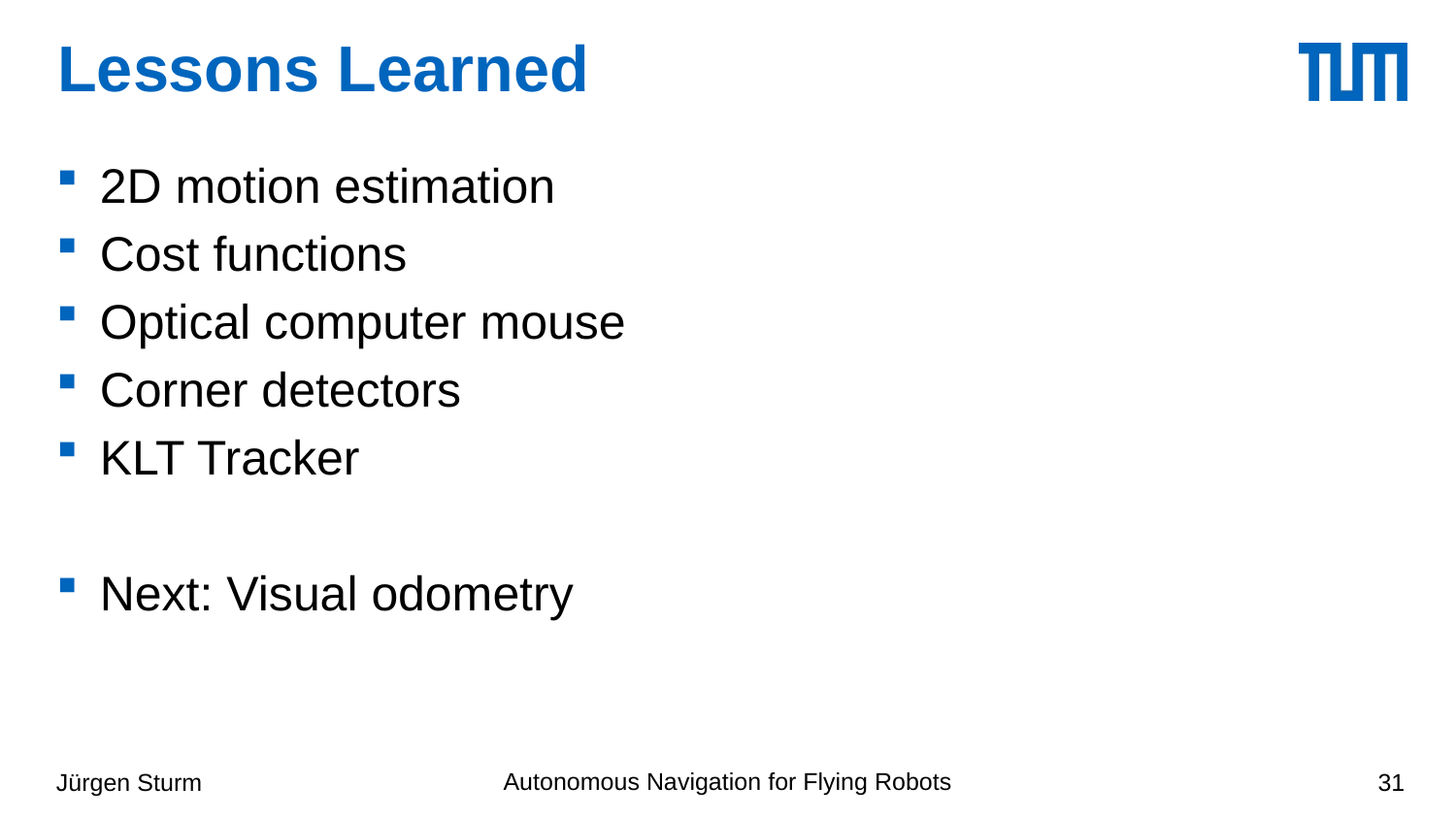

# Lessons Learned
2D motion estimation
Cost functions
Optical computer mouse
Corner detectors
KLT Tracker

Next: Visual odometry
Autonomous Navigation for Flying Robots
Jürgen Sturm
31